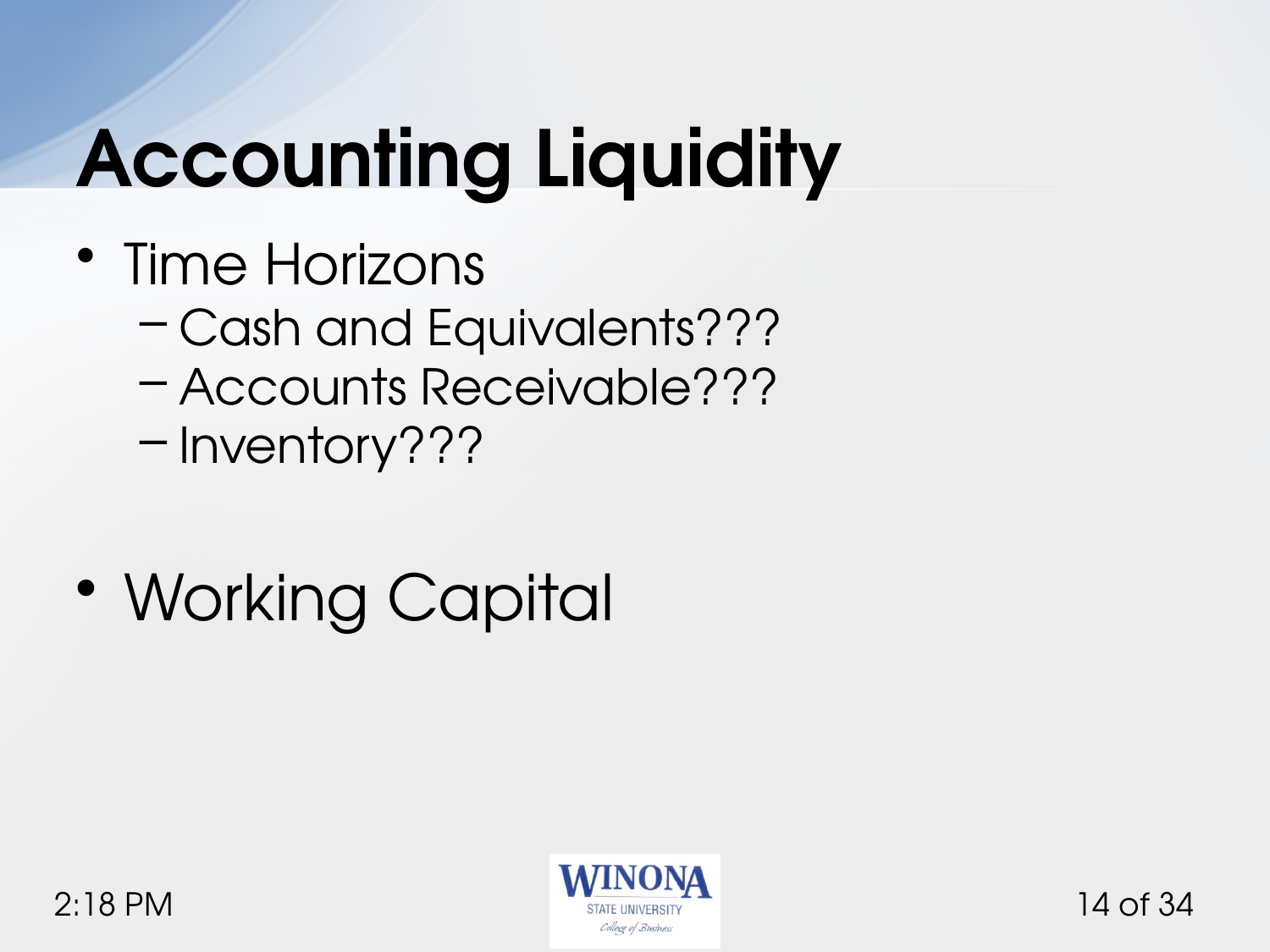

# Accounting Liquidity
Time Horizons
Cash and Equivalents???
Accounts Receivable???
Inventory???

Working Capital